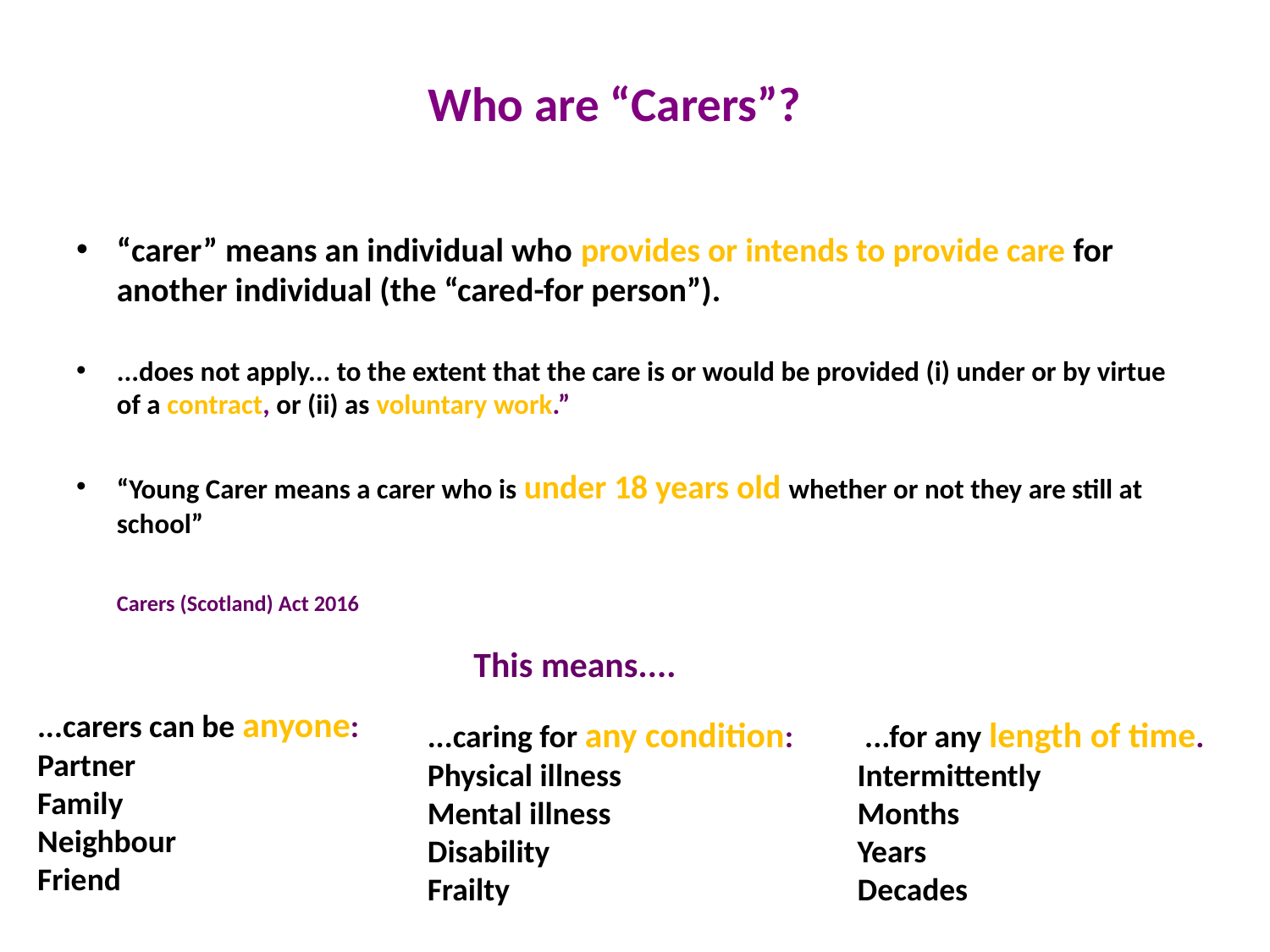

Who are “Carers”?
“carer” means an individual who provides or intends to provide care for another individual (the “cared-for person”).

...does not apply... to the extent that the care is or would be provided (i) under or by virtue of a contract, or (ii) as voluntary work.”

“Young Carer means a carer who is under 18 years old whether or not they are still at school”

							Carers (Scotland) Act 2016

This means....
...carers can be anyone:
Partner
Family
Neighbour
Friend
...caring for any condition:
Physical illness
Mental illness
Disability
Frailty
 ...for any length of time.
Intermittently
Months
Years
Decades